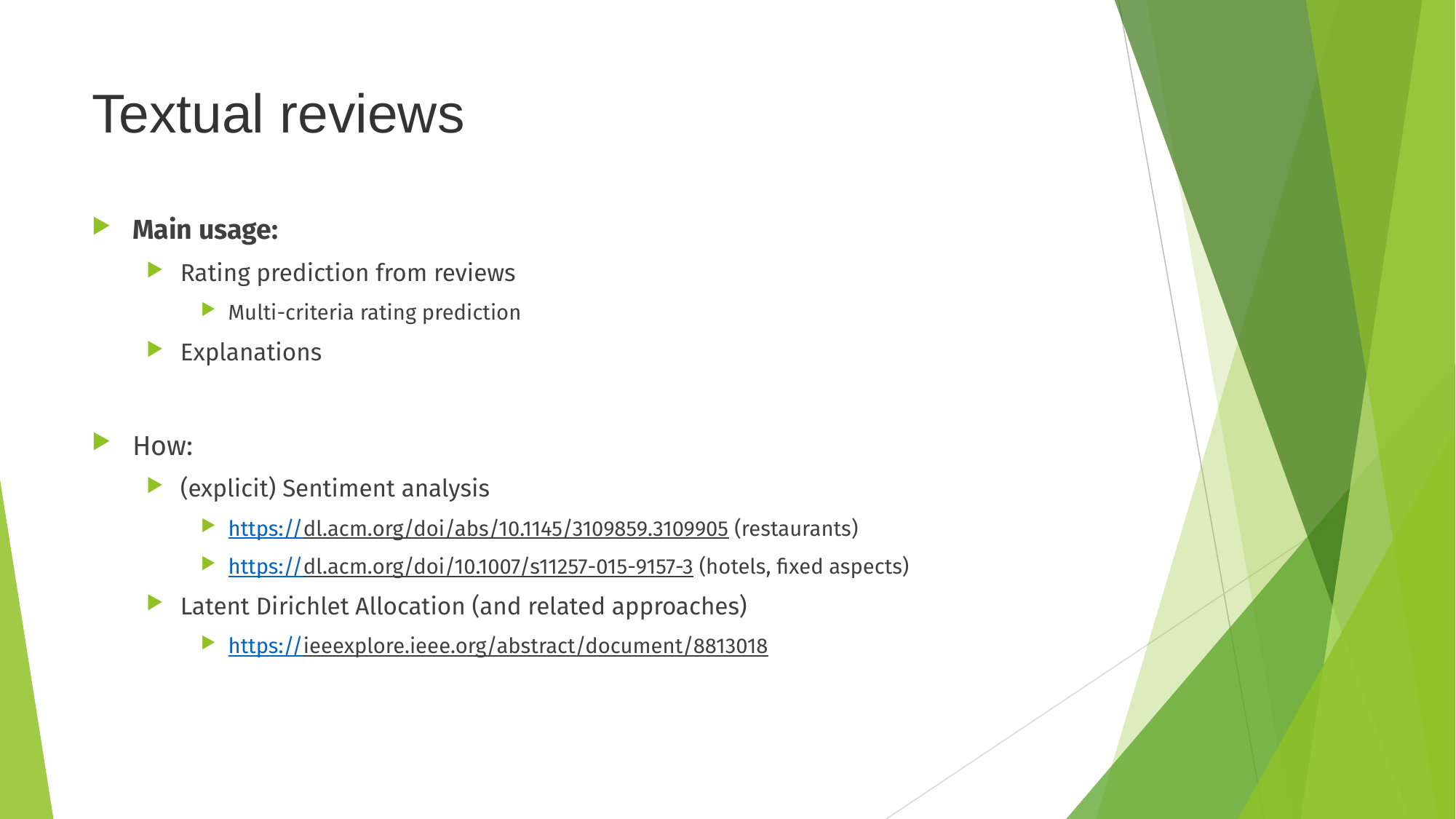

# Textual reviews
Main usage:
Rating prediction from reviews
Multi-criteria rating prediction
Explanations

How:
(explicit) Sentiment analysis
https://dl.acm.org/doi/abs/10.1145/3109859.3109905 (restaurants)
https://dl.acm.org/doi/10.1007/s11257-015-9157-3 (hotels, fixed aspects)
Latent Dirichlet Allocation (and related approaches)
https://ieeexplore.ieee.org/abstract/document/8813018